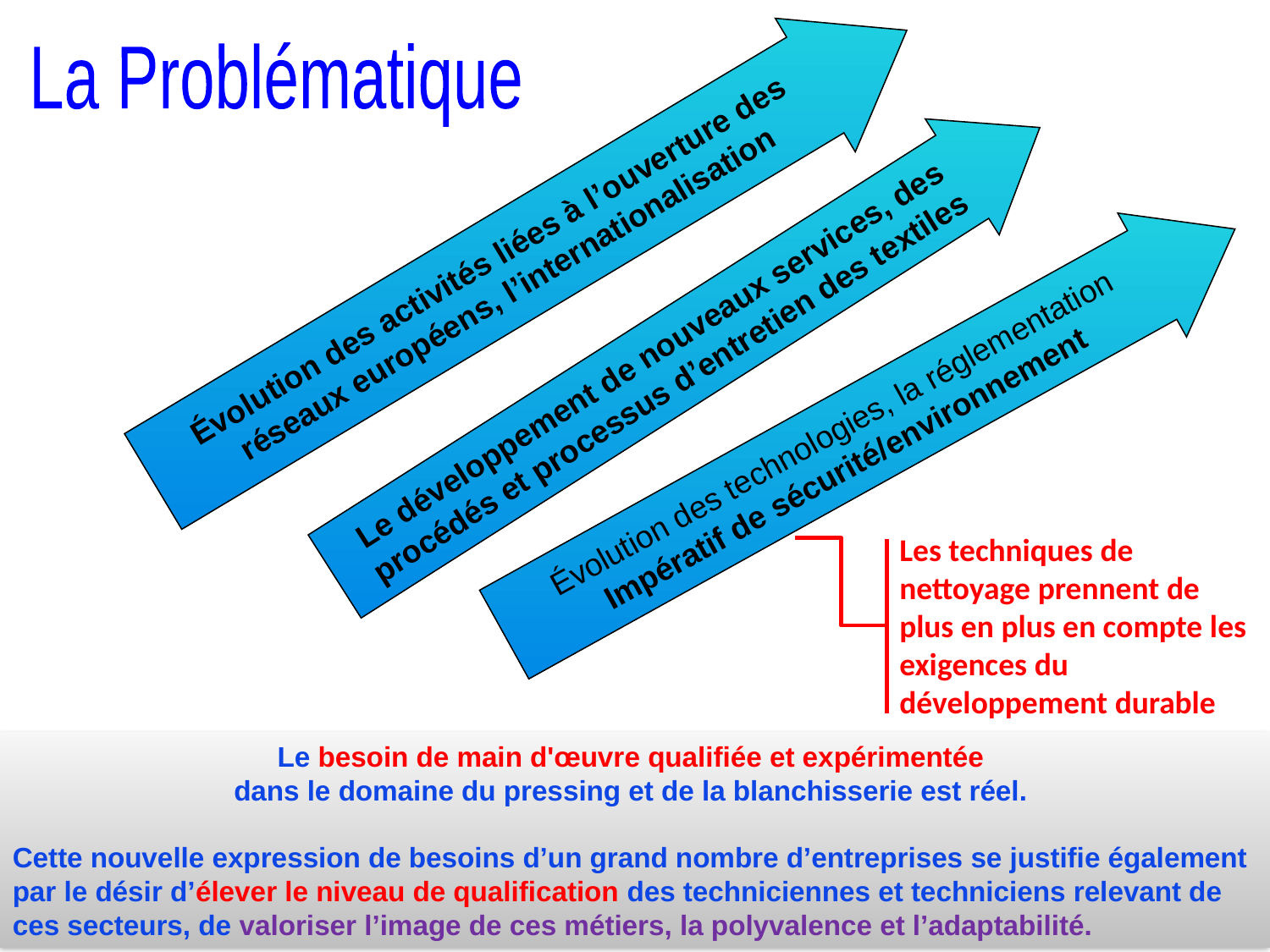

La Problématique
Évolution des activités liées à l’ouverture des réseaux européens, l’internationalisation
Le développement de nouveaux services, des procédés et processus d’entretien des textiles
Évolution des technologies, la réglementation Impératif de sécurité/environnement
Les techniques de nettoyage prennent de plus en plus en compte les exigences du développement durable
Le besoin de main d'œuvre qualifiée et expérimentée
dans le domaine du pressing et de la blanchisserie est réel.

Cette nouvelle expression de besoins d’un grand nombre d’entreprises se justifie également par le désir d’élever le niveau de qualification des techniciennes et techniciens relevant de ces secteurs, de valoriser l’image de ces métiers, la polyvalence et l’adaptabilité.